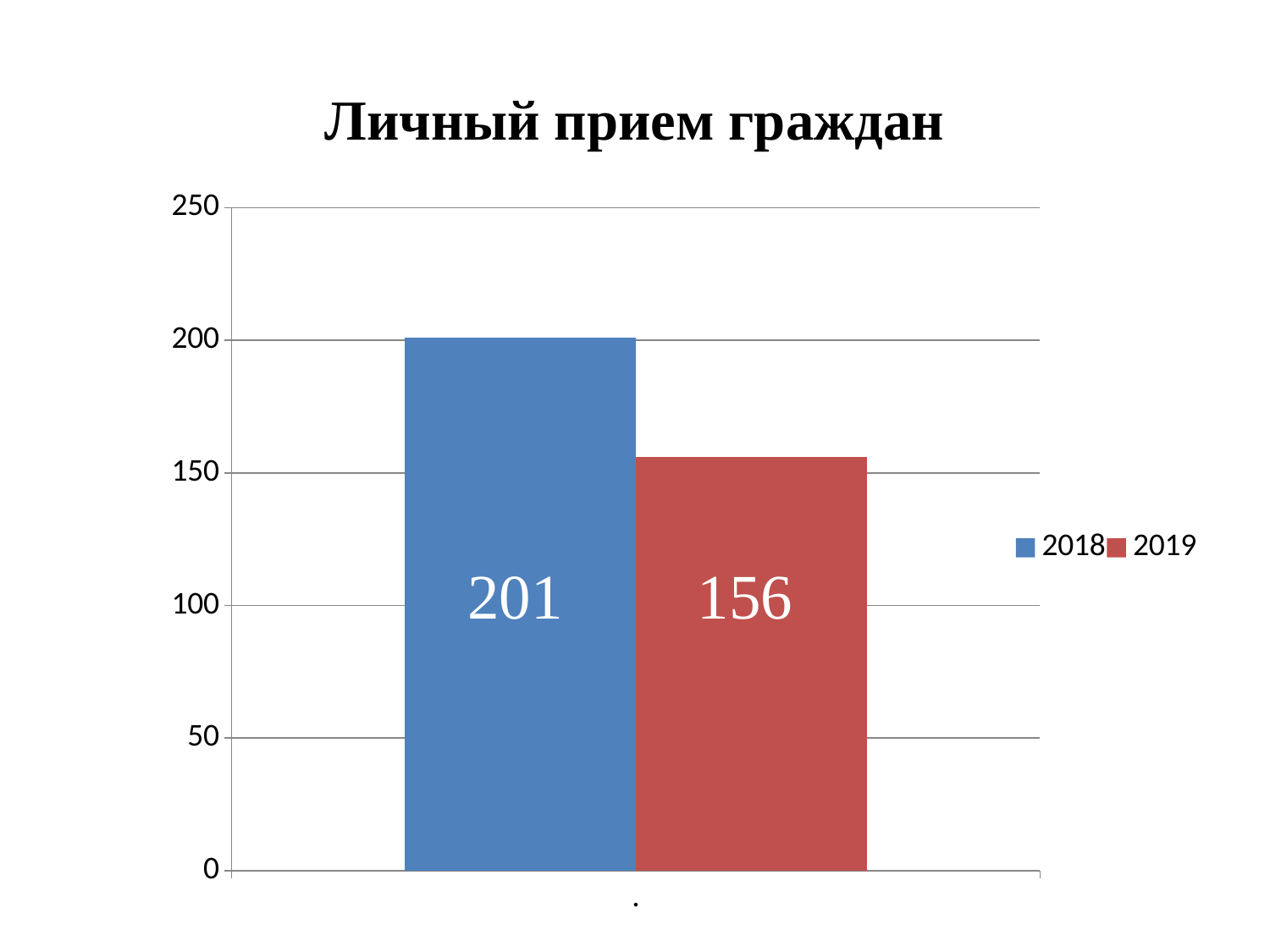

# Личный прием граждан

### Chart

| Category | 2018 | 2019 |
|---|---|---|
| . | 201.0 | 156.0 |